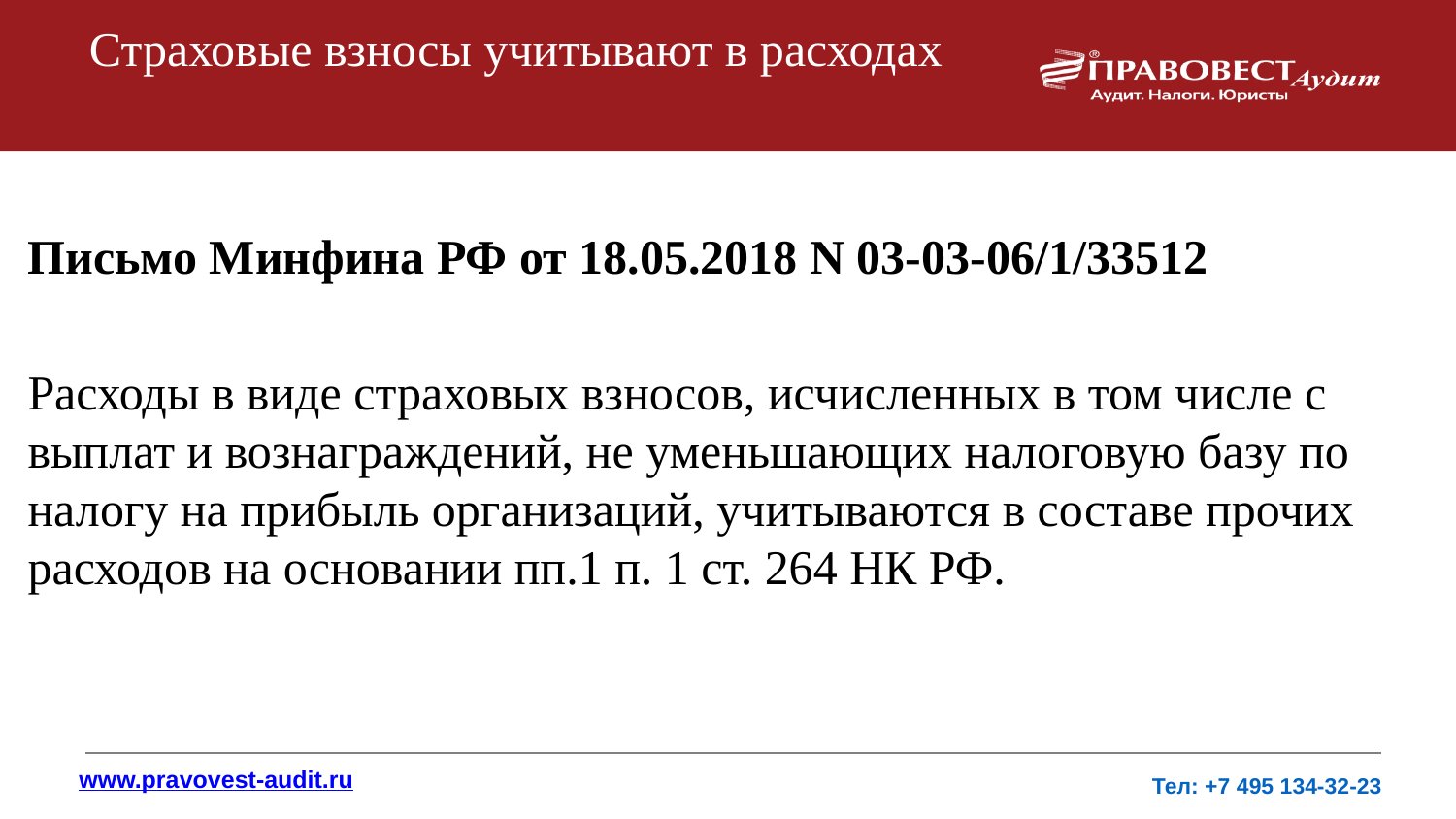

# Страховые взносы учитывают в расходах

Письмо Минфина РФ от 18.05.2018 N 03-03-06/1/33512

Расходы в виде страховых взносов, исчисленных в том числе с выплат и вознаграждений, не уменьшающих налоговую базу по налогу на прибыль организаций, учитываются в составе прочих расходов на основании пп.1 п. 1 ст. 264 НК РФ.

www.pravovest-audit.ru
Тел: +7 495 134-32-23